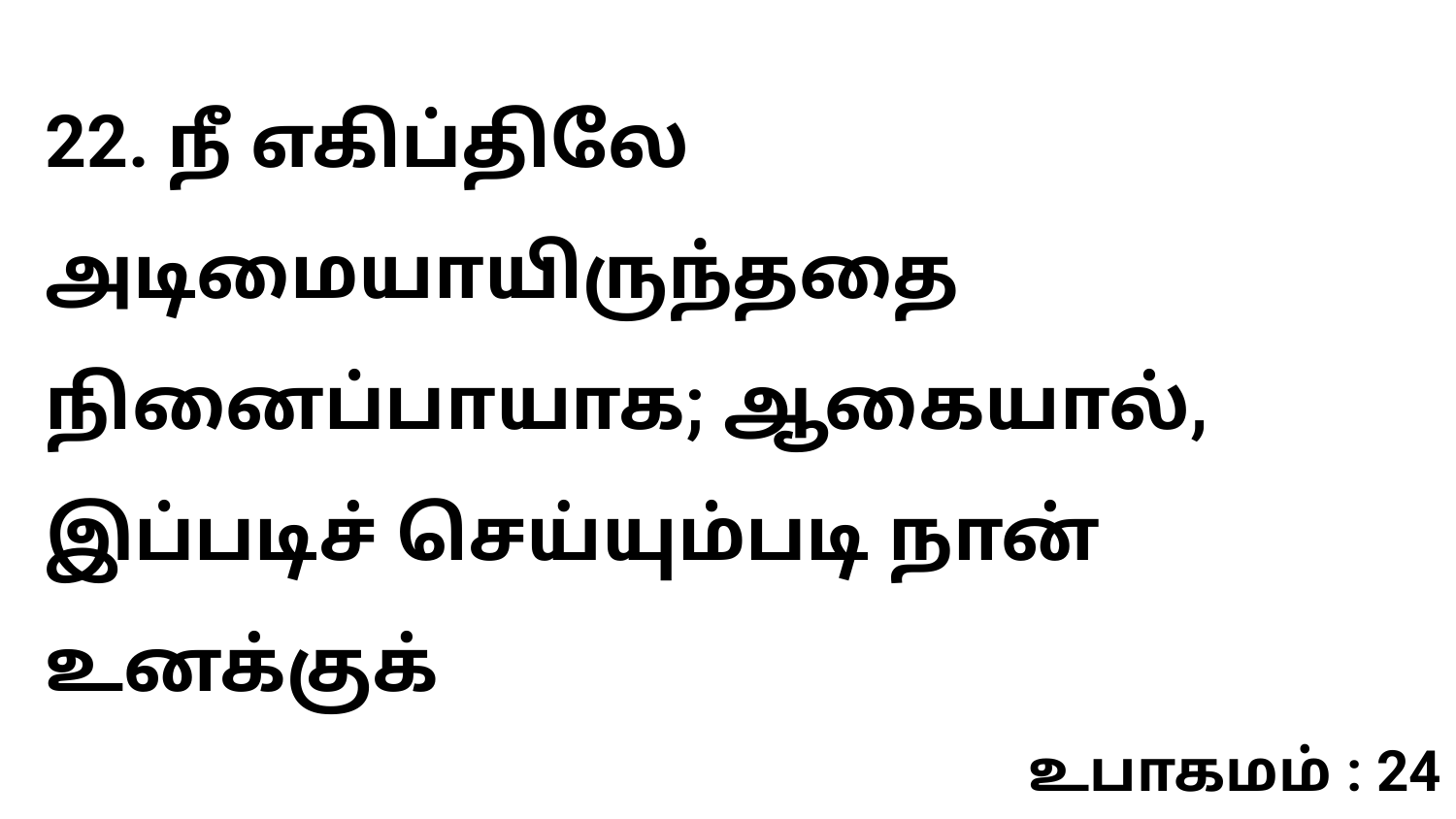

22. நீ எகிப்திலே அடிமையாயிருந்ததை நினைப்பாயாக; ஆகையால், இப்படிச் செய்யும்படி நான் உனக்குக்
உபாகமம் : 24